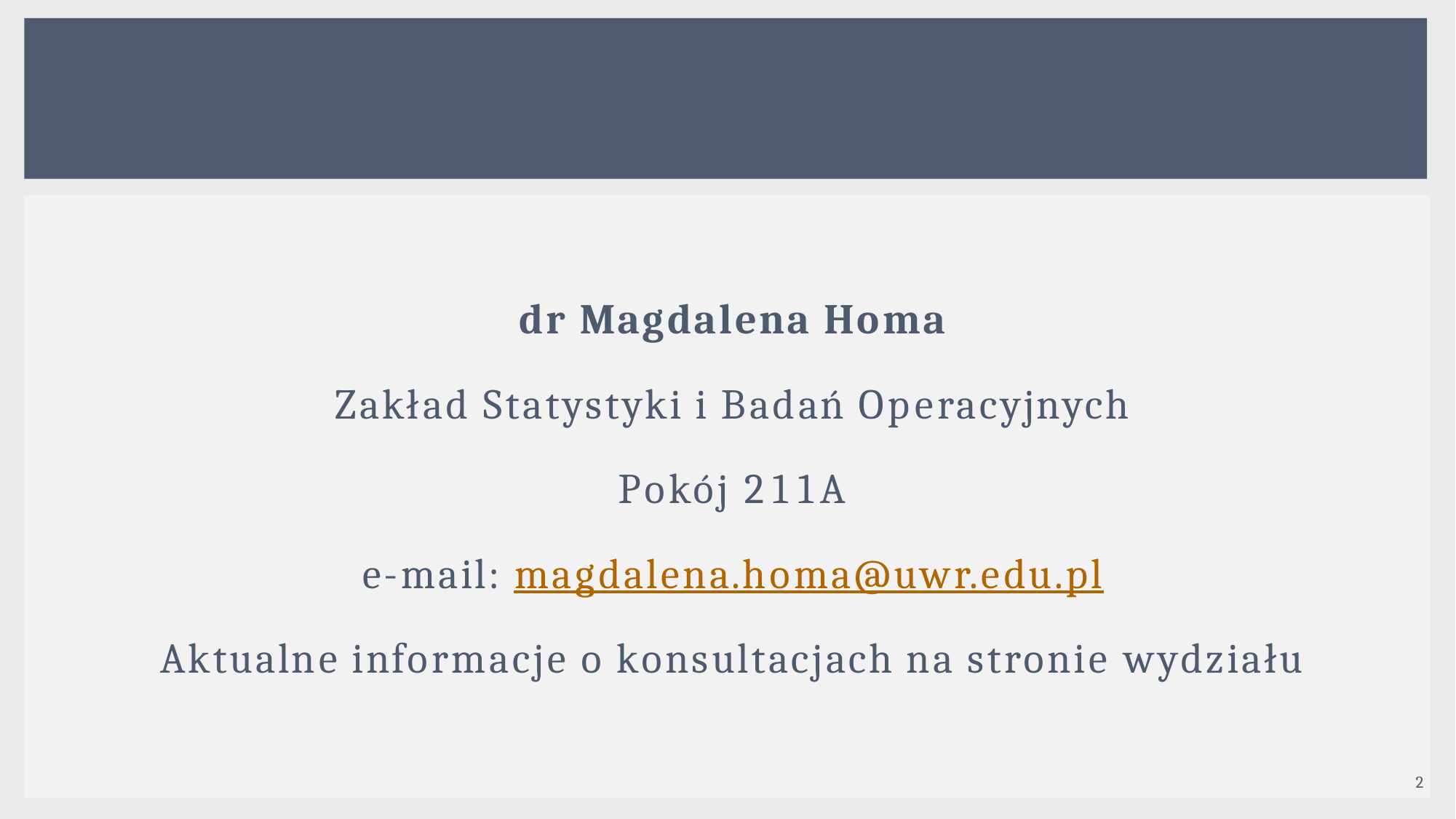

dr Magdalena Homa
Zakład Statystyki i Badań Operacyjnych
Pokój 211A
e-mail: magdalena.homa@uwr.edu.pl
Aktualne informacje o konsultacjach na stronie wydziału

2